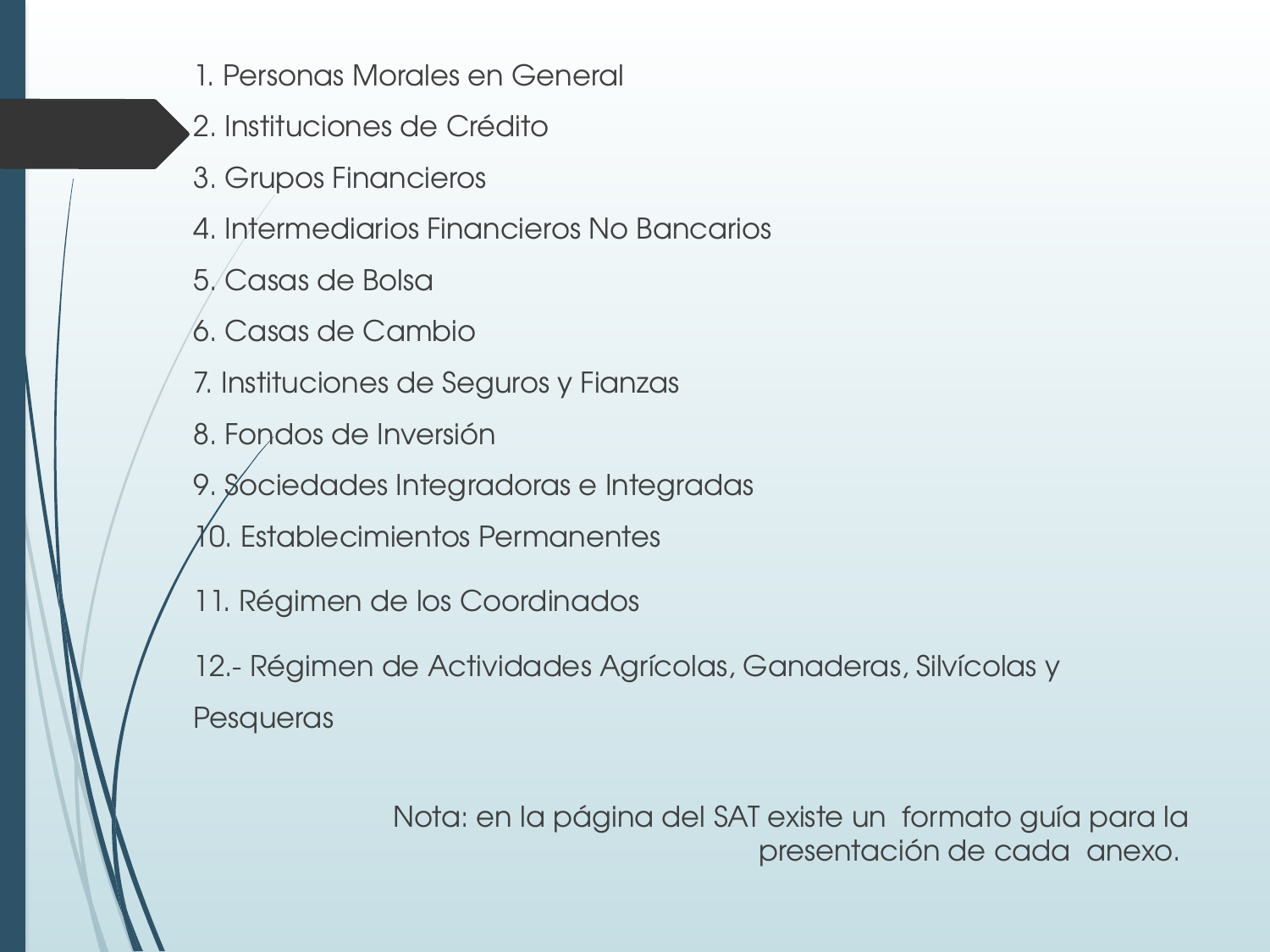

1. Personas Morales en General
2. Instituciones de Crédito
3. Grupos Financieros
4. Intermediarios Financieros No Bancarios
5. Casas de Bolsa
6. Casas de Cambio
7. Instituciones de Seguros y Fianzas
8. Fondos de Inversión
9. Sociedades Integradoras e Integradas
10. Establecimientos Permanentes
11. Régimen de los Coordinados
12.- Régimen de Actividades Agrícolas, Ganaderas, Silvícolas y Pesqueras
			Nota: en la página del SAT existe un  formato guía para la presentación de cada  anexo.